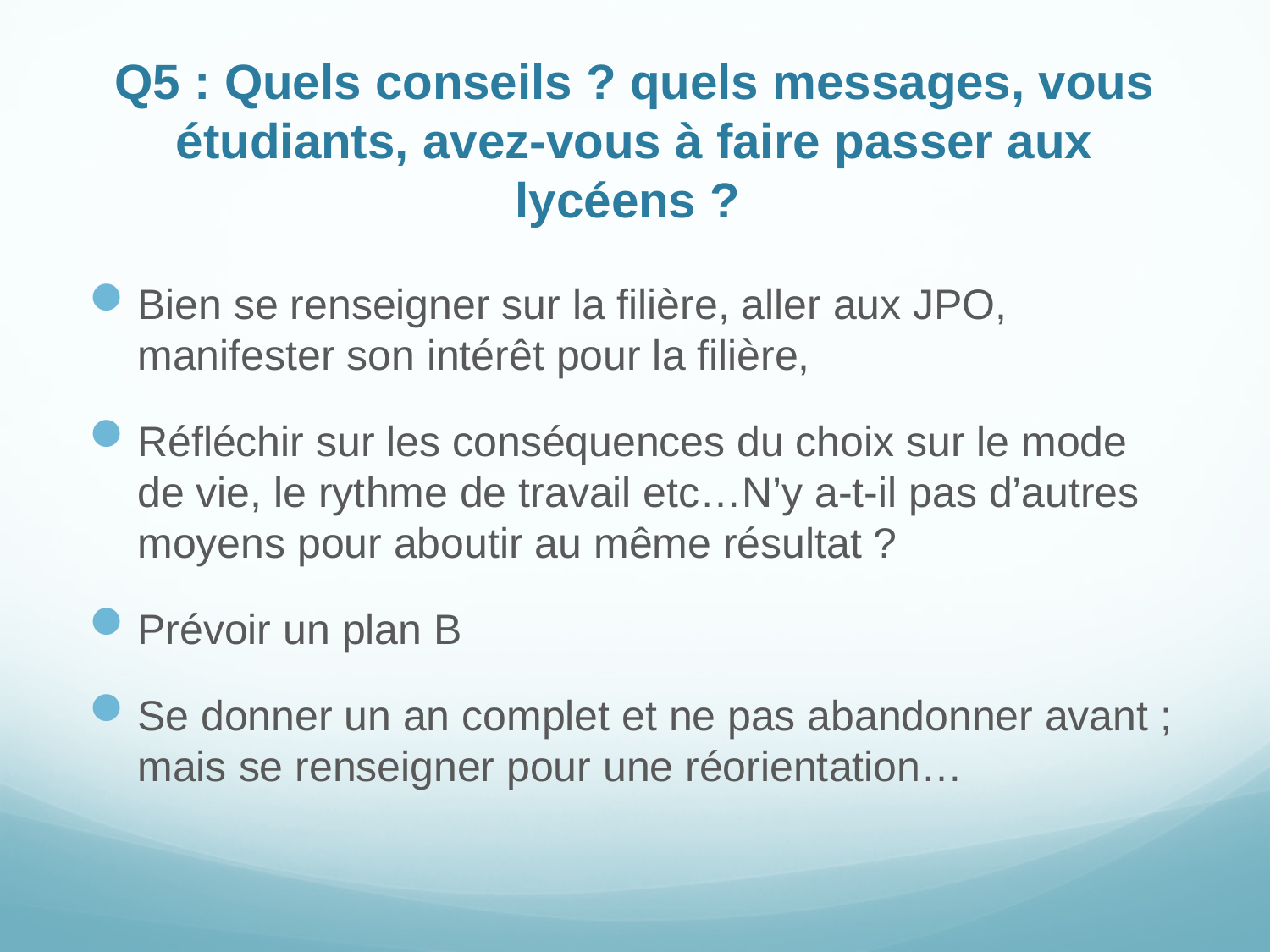

# Q5 : Quels conseils ? quels messages, vous étudiants, avez-vous à faire passer aux lycéens ?
Bien se renseigner sur la filière, aller aux JPO, manifester son intérêt pour la filière,
Réfléchir sur les conséquences du choix sur le mode de vie, le rythme de travail etc…N’y a-t-il pas d’autres moyens pour aboutir au même résultat ?
Prévoir un plan B
Se donner un an complet et ne pas abandonner avant ; mais se renseigner pour une réorientation…